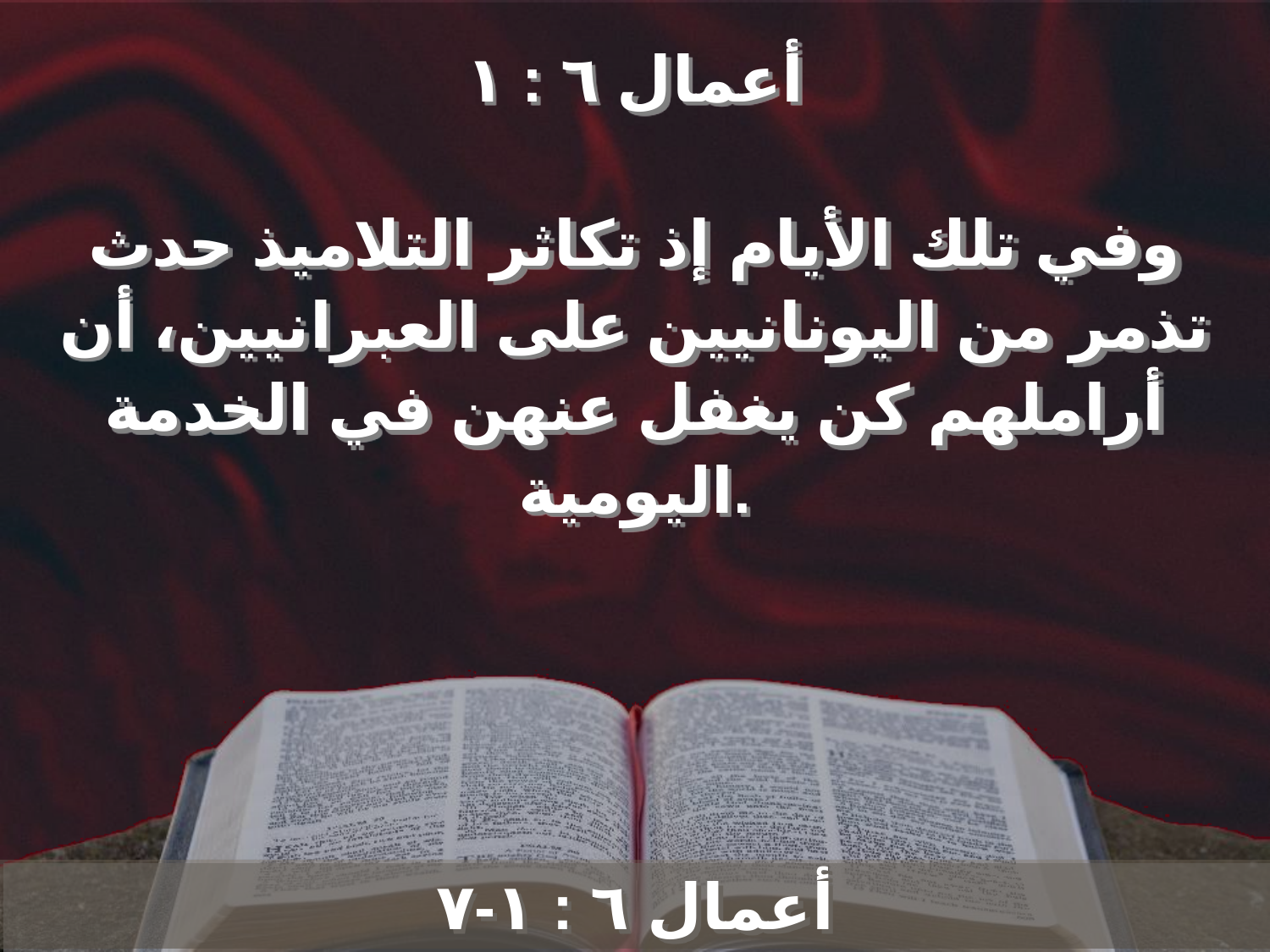

أعمال ٦ : ١

وفي تلك الأيام إذ تكاثر التلاميذ حدث تذمر من اليونانيين على العبرانيين، أن أراملهم كن يغفل عنهن في الخدمة اليومية.
أعمال ٦ : ١-٧